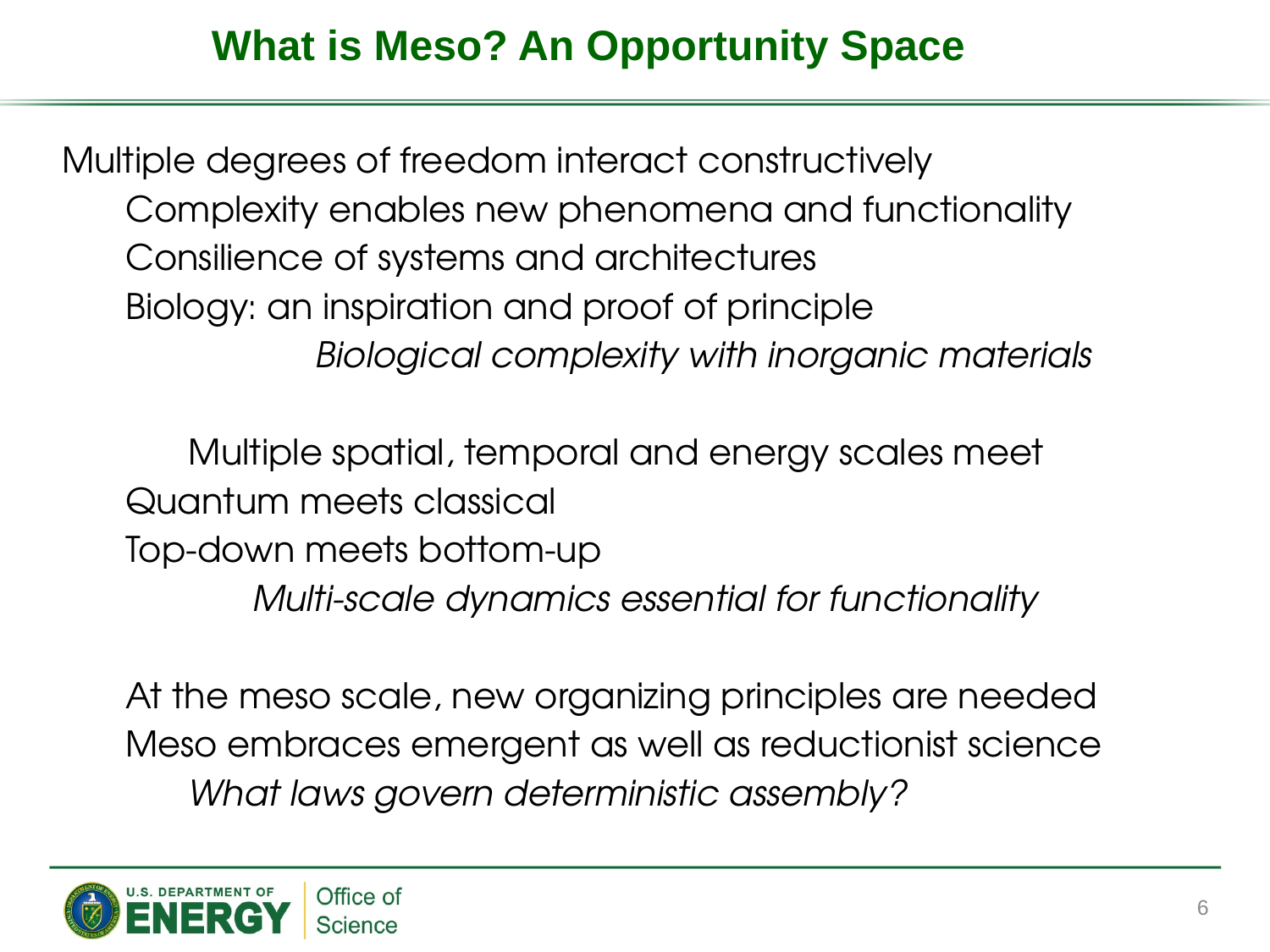

What is Meso? An Opportunity Space
Multiple degrees of freedom interact constructively
Complexity enables new phenomena and functionality
Consilience of systems and architectures
Biology: an inspiration and proof of principle
	Biological complexity with inorganic materials

Multiple spatial, temporal and energy scales meet
Quantum meets classical
Top-down meets bottom-up
	Multi-scale dynamics essential for functionality

At the meso scale, new organizing principles are needed
Meso embraces emergent as well as reductionist science
What laws govern deterministic assembly?

6